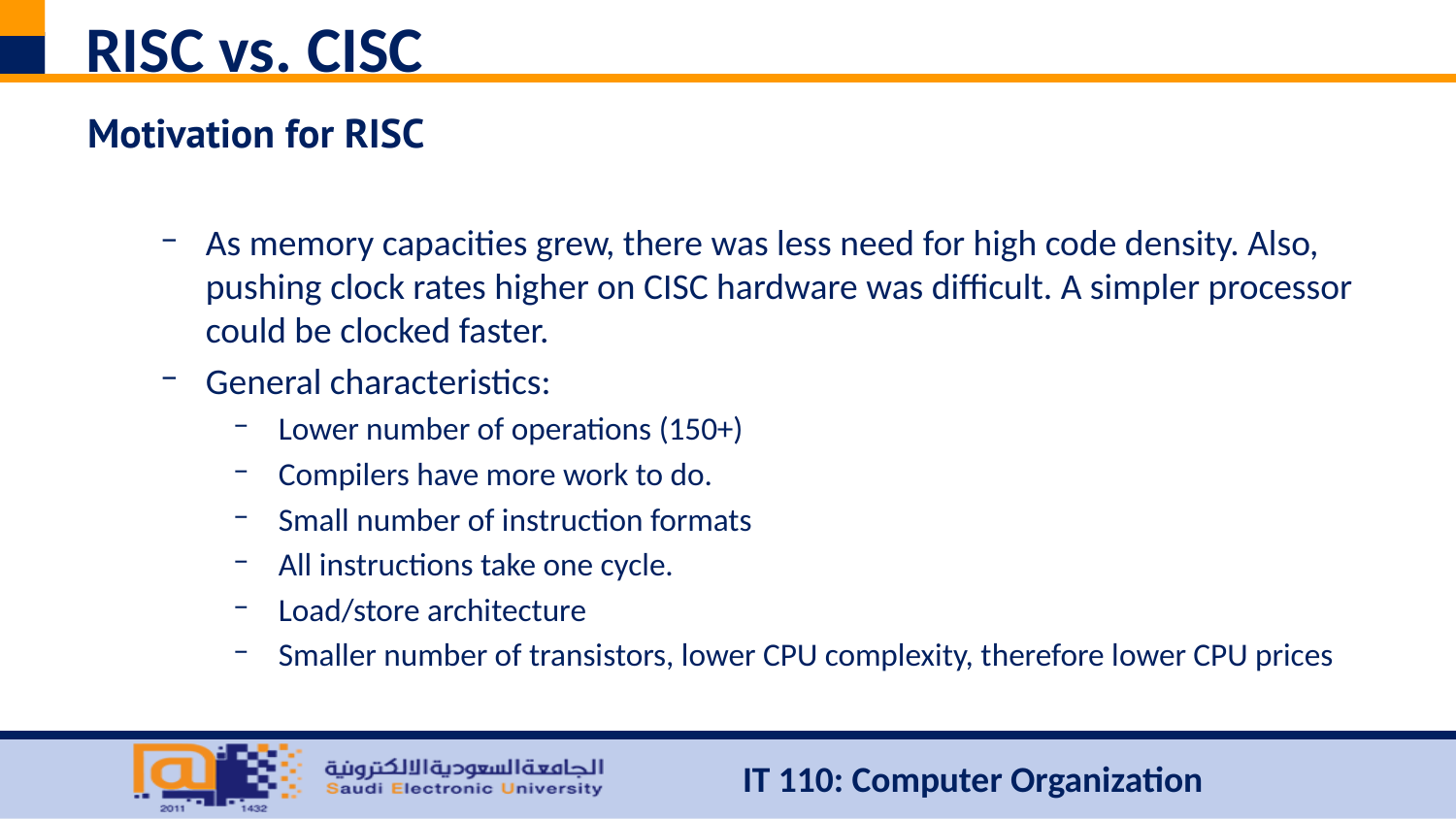

# RISC vs. CISC
Motivation for RISC

As memory capacities grew, there was less need for high code density. Also, pushing clock rates higher on CISC hardware was difficult. A simpler processor could be clocked faster.
General characteristics:
Lower number of operations (150+)
Compilers have more work to do.
Small number of instruction formats
All instructions take one cycle.
Load/store architecture
Smaller number of transistors, lower CPU complexity, therefore lower CPU prices